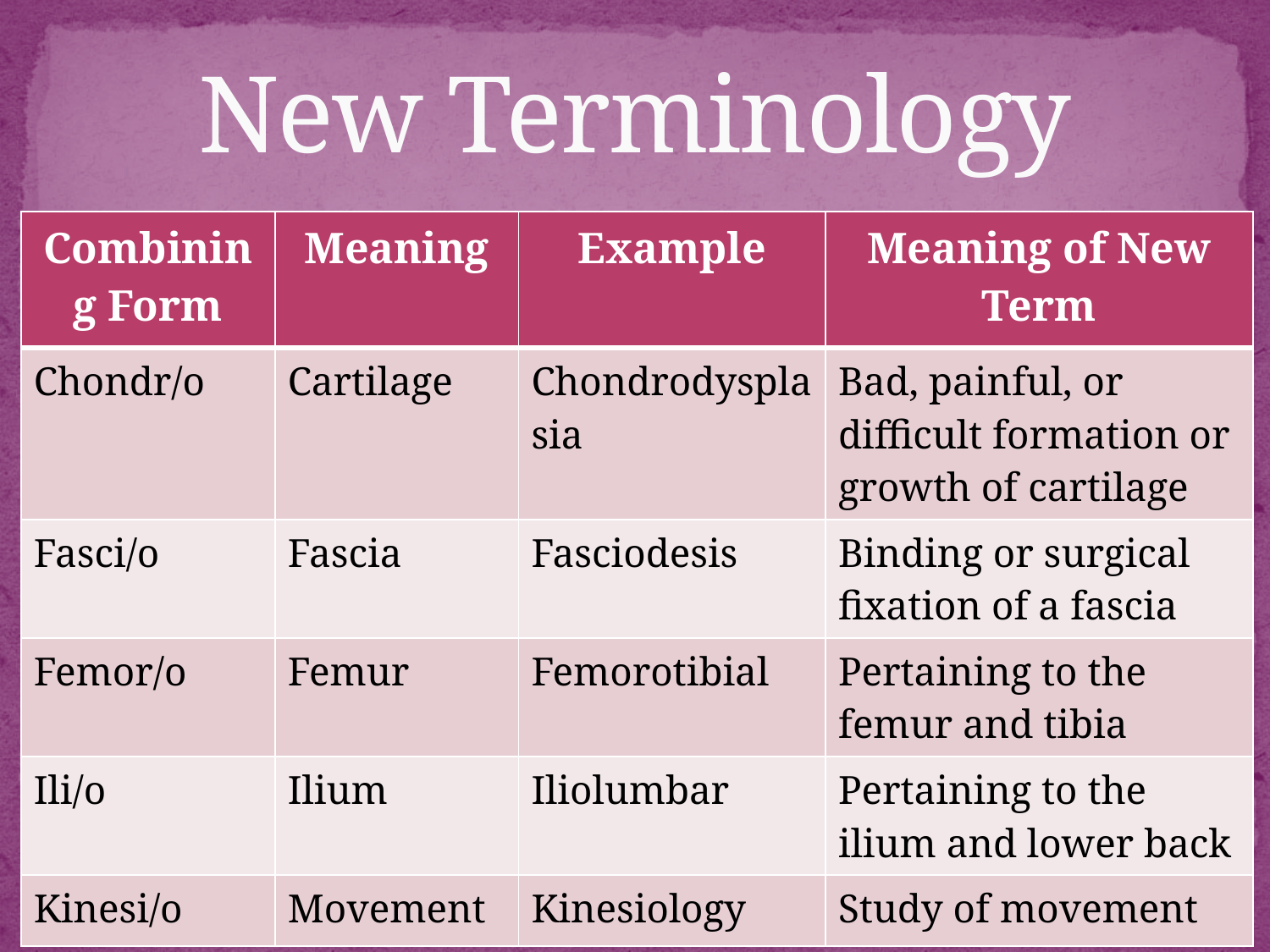

# New Terminology
| Combining Form | Meaning | Example | Meaning of New Term |
| --- | --- | --- | --- |
| Chondr/o | Cartilage | Chondrodysplasia | Bad, painful, or difficult formation or growth of cartilage |
| Fasci/o | Fascia | Fasciodesis | Binding or surgical fixation of a fascia |
| Femor/o | Femur | Femorotibial | Pertaining to the femur and tibia |
| Ili/o | Ilium | Iliolumbar | Pertaining to the ilium and lower back |
| Kinesi/o | Movement | Kinesiology | Study of movement |
3